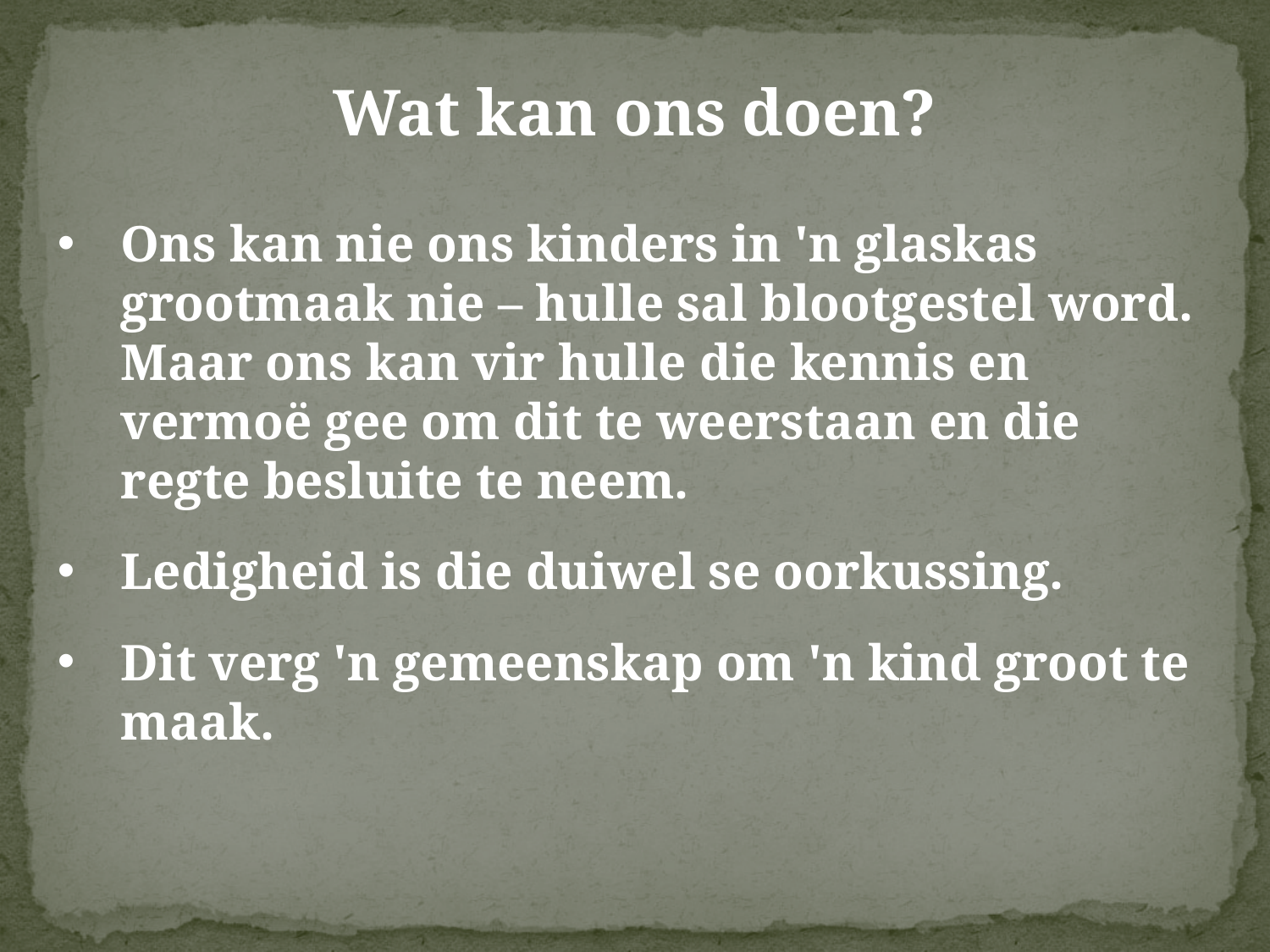

Wat kan ons doen?
Ons kan nie ons kinders in 'n glaskas grootmaak nie – hulle sal blootgestel word. Maar ons kan vir hulle die kennis en vermoë gee om dit te weerstaan en die regte besluite te neem.
Ledigheid is die duiwel se oorkussing.
Dit verg 'n gemeenskap om 'n kind groot te maak.